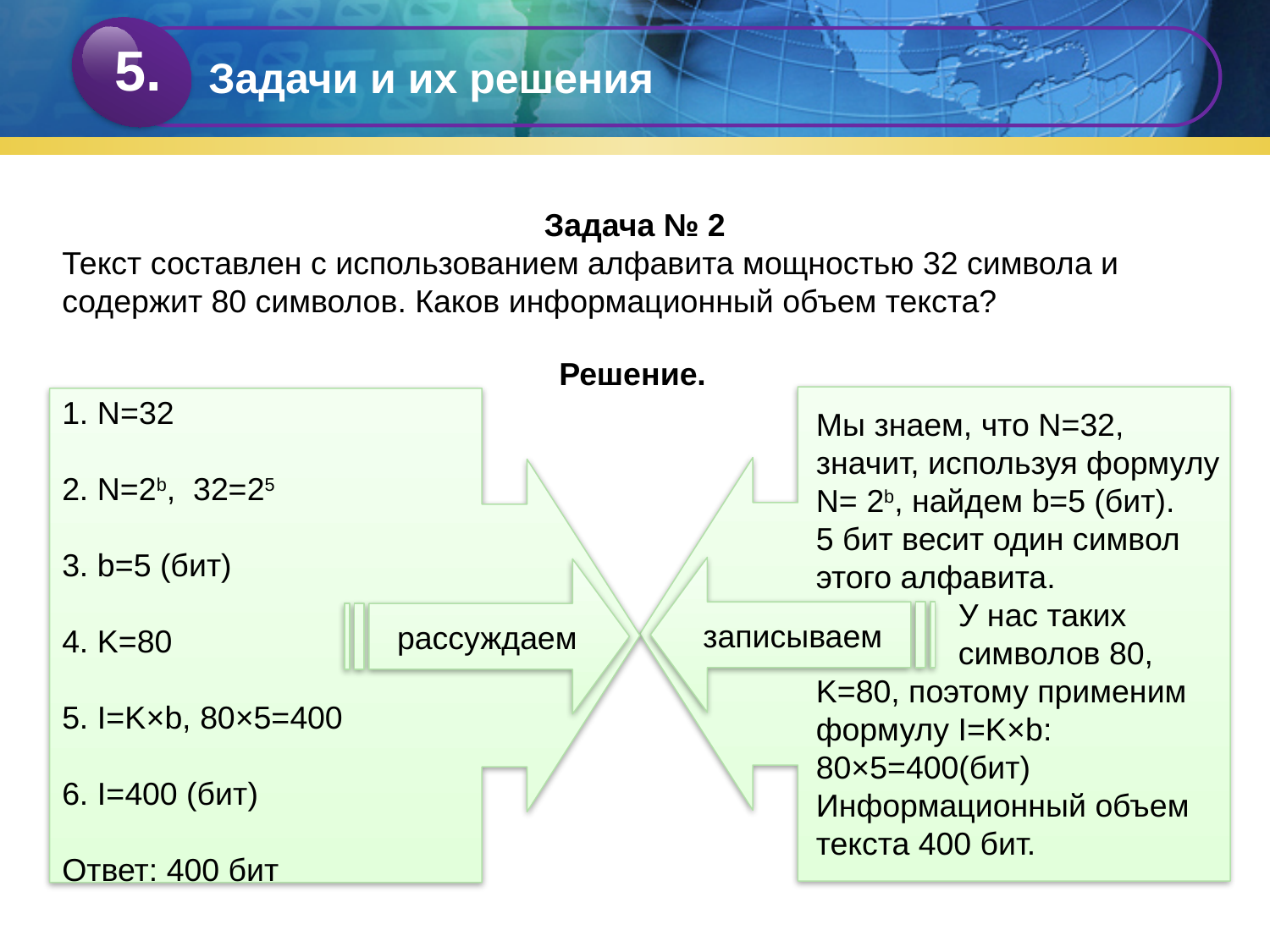

5.

Задачи и их решения
Задача № 2
Текст составлен с использованием алфавита мощностью 32 символа и содержит 80 символов. Каков информационный объем текста?
Решение.

записываем

рассуждаем
1. N=32

2. N=2b,  32=25

3. b=5 (бит)

4. K=80

5. I=K×b, 80×5=400

6. I=400 (бит)

Ответ: 400 бит
Мы знаем, что N=32, значит, используя формулу N= 2b, найдем b=5 (бит).
5 бит весит один символ
этого алфавита.
                У нас таких
                символов 80, K=80, поэтому применим формулу I=K×b: 80×5=400(бит)
Информационный объем текста 400 бит.